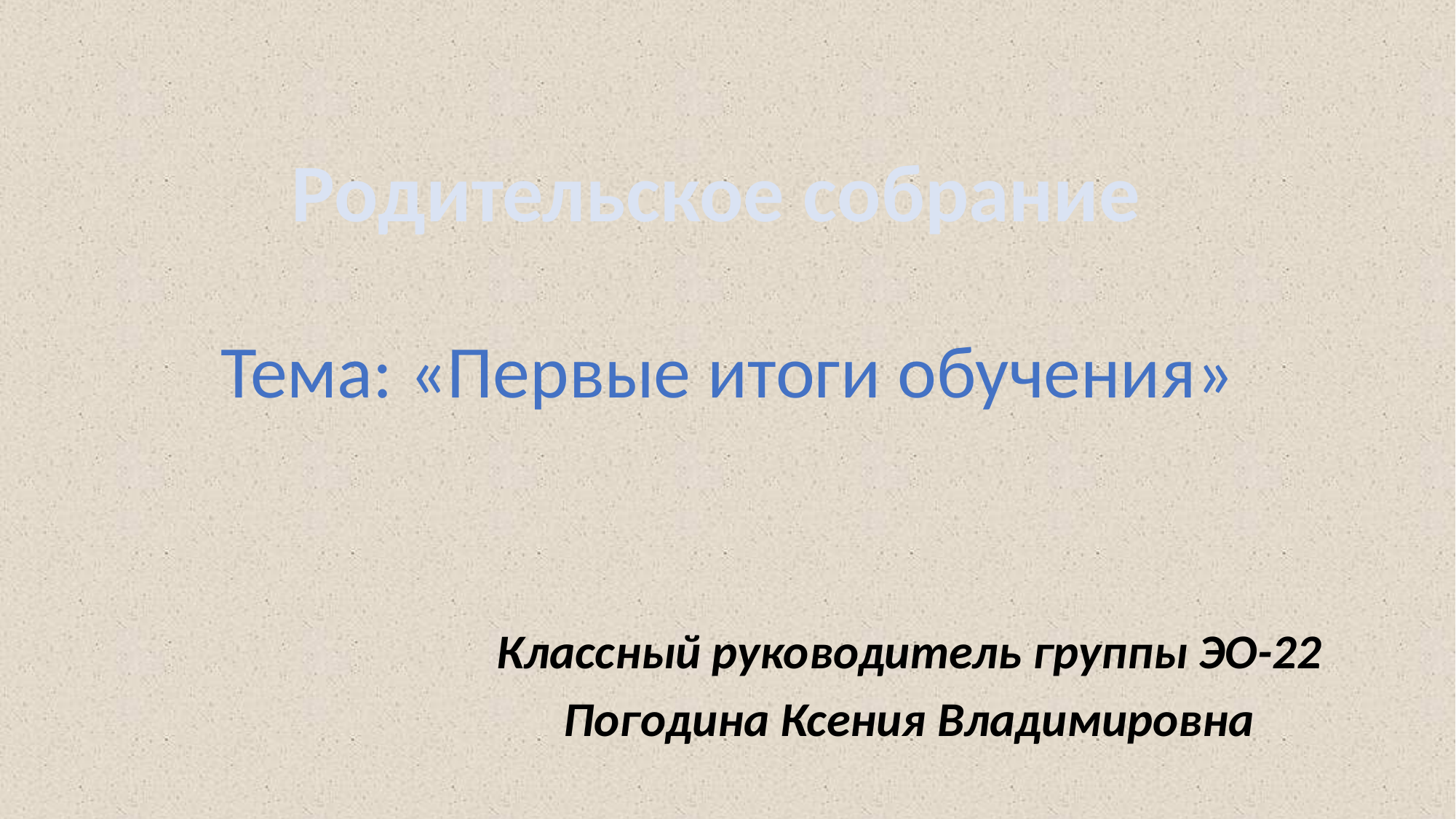

Родительское собрание
# Тема: «Первые итоги обучения»
Классный руководитель группы ЭО-22
Погодина Ксения Владимировна